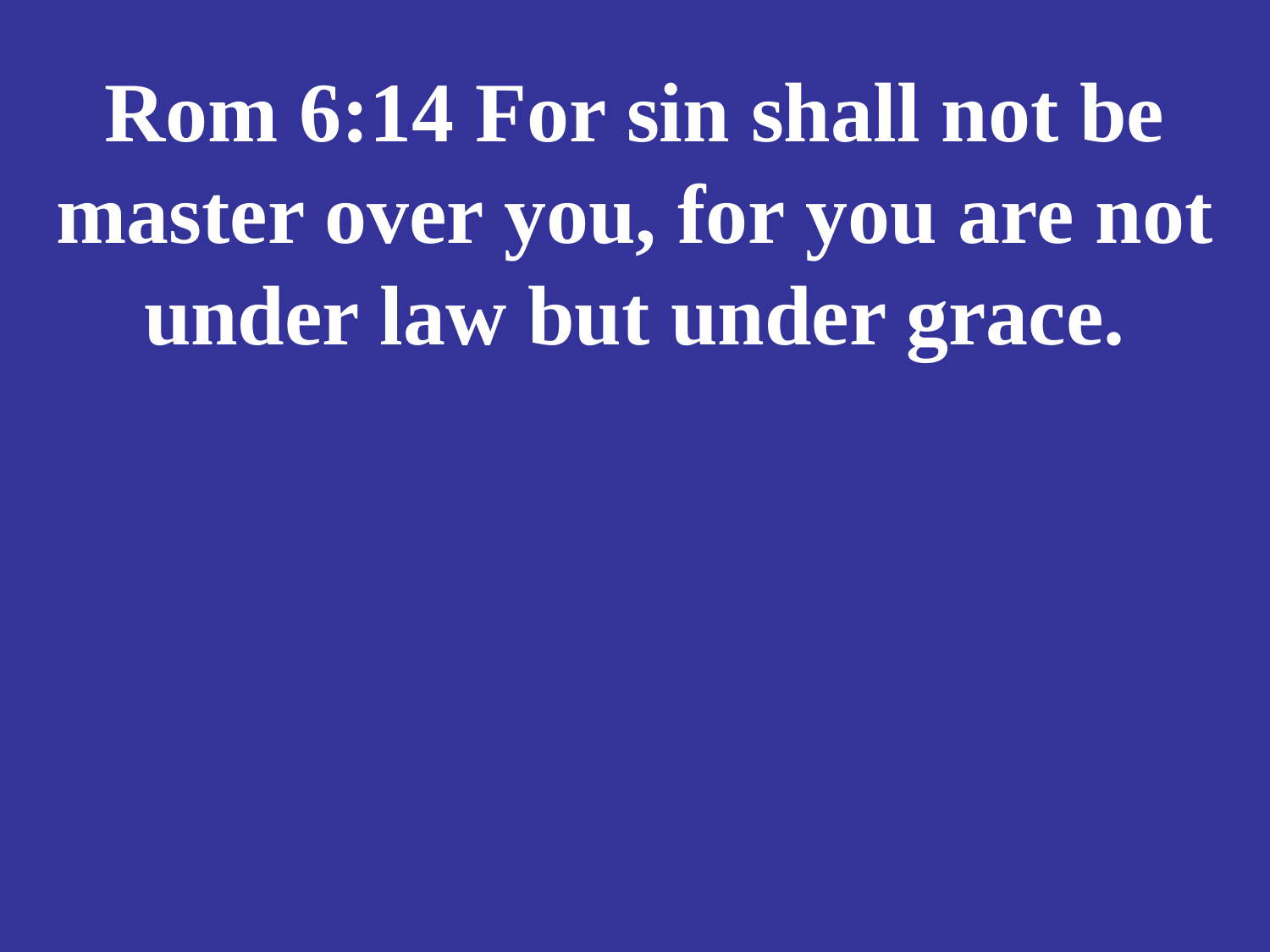

# Rom 6:14 For sin shall not be master over you, for you are not under law but under grace.